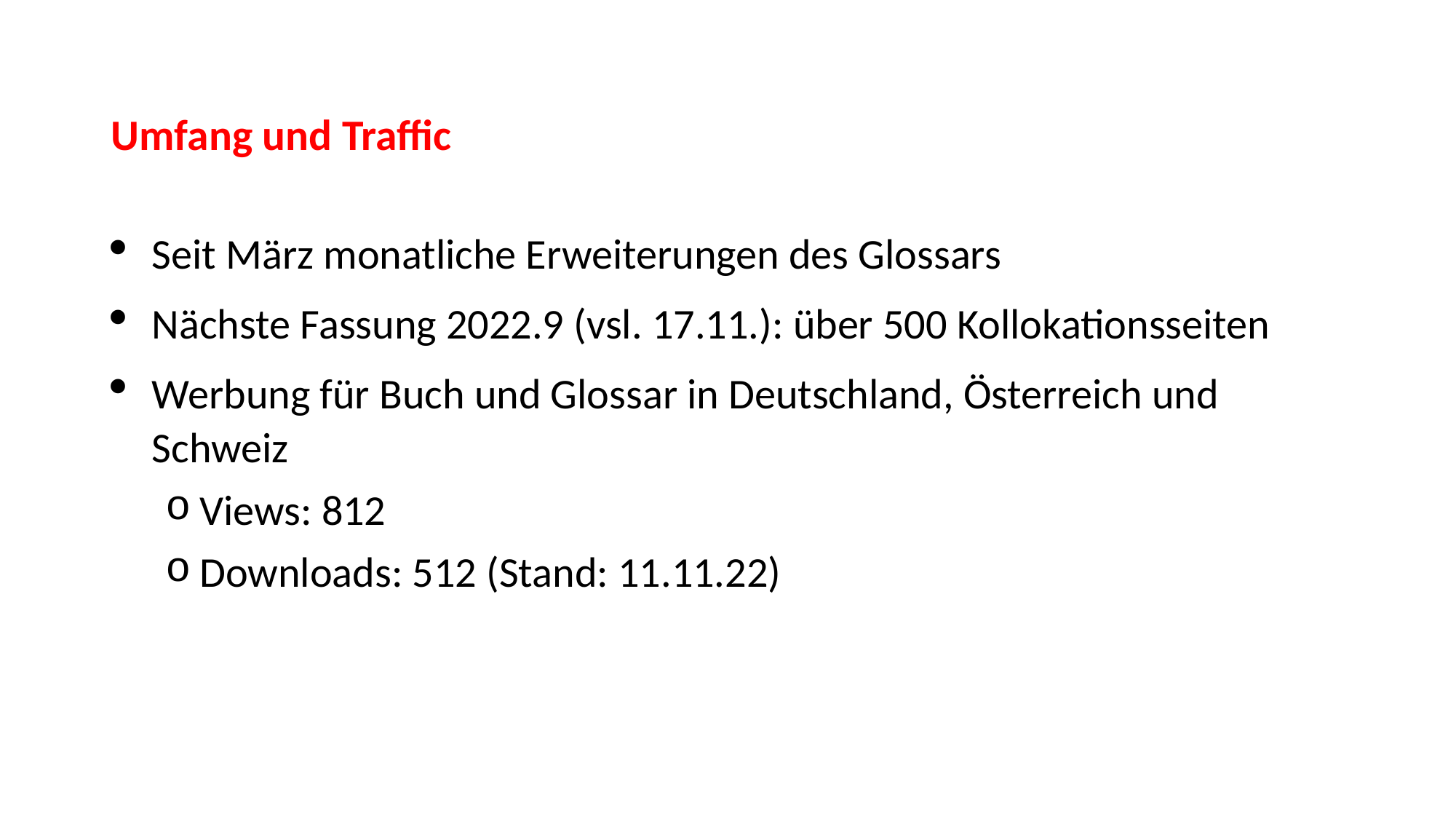

# Umfang und Traffic
Seit März monatliche Erweiterungen des Glossars
Nächste Fassung 2022.9 (vsl. 17.11.): über 500 Kollokationsseiten
Werbung für Buch und Glossar in Deutschland, Österreich und Schweiz
Views: 812
Downloads: 512 (Stand: 11.11.22)